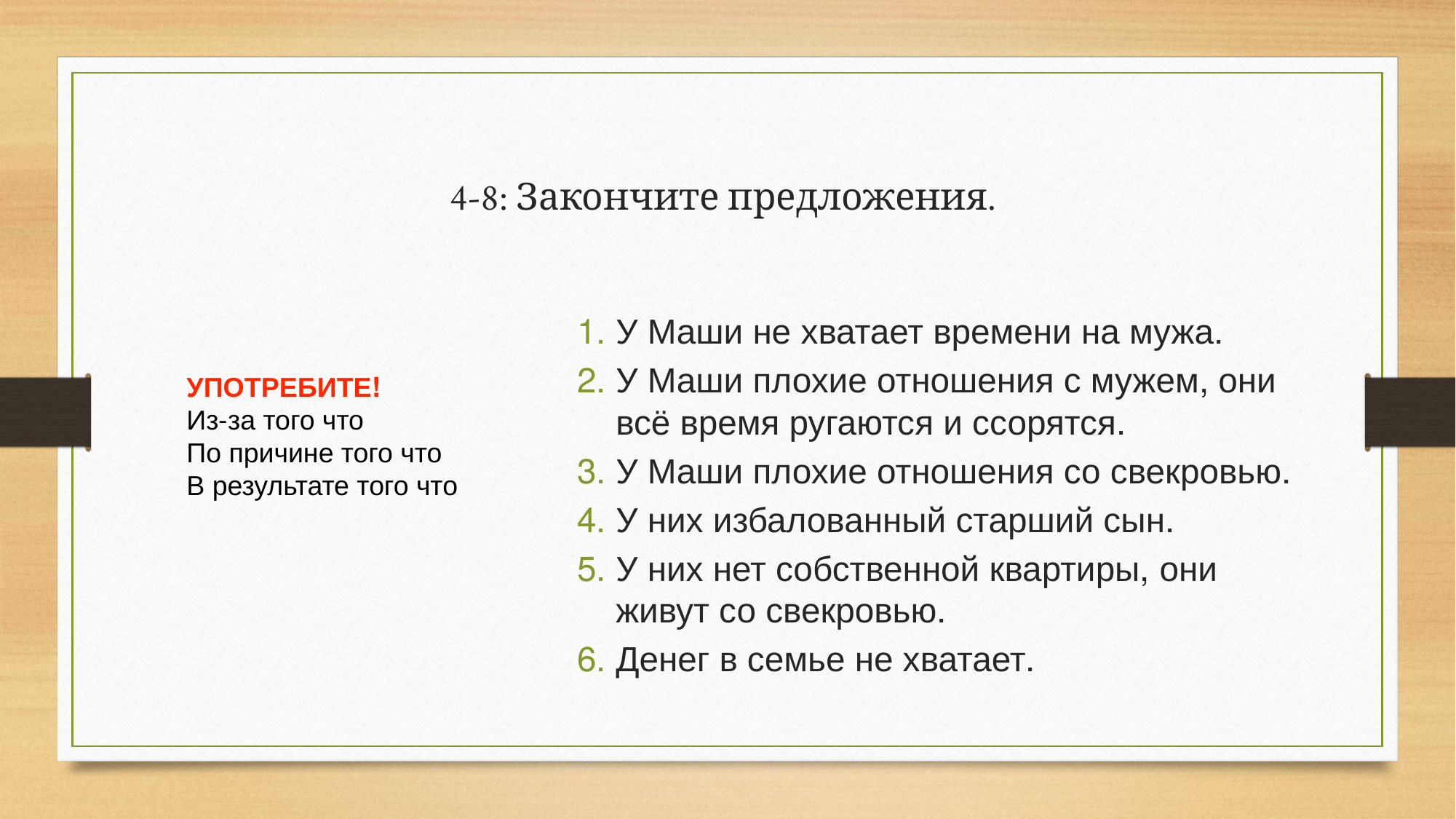

# 4-8: Закончите предложения.

У Маши не хватает времени на мужа.
У Маши плохие отношения с мужем, они всё время ругаются и ссорятся.
У Маши плохие отношения со свекровью.
У них избалованный старший сын.
У них нет собственной квартиры, они живут со свекровью.
Денег в семье не хватает.

УПОТРЕБИТЕ!
Из-за того что
По причине того что
В результате того что